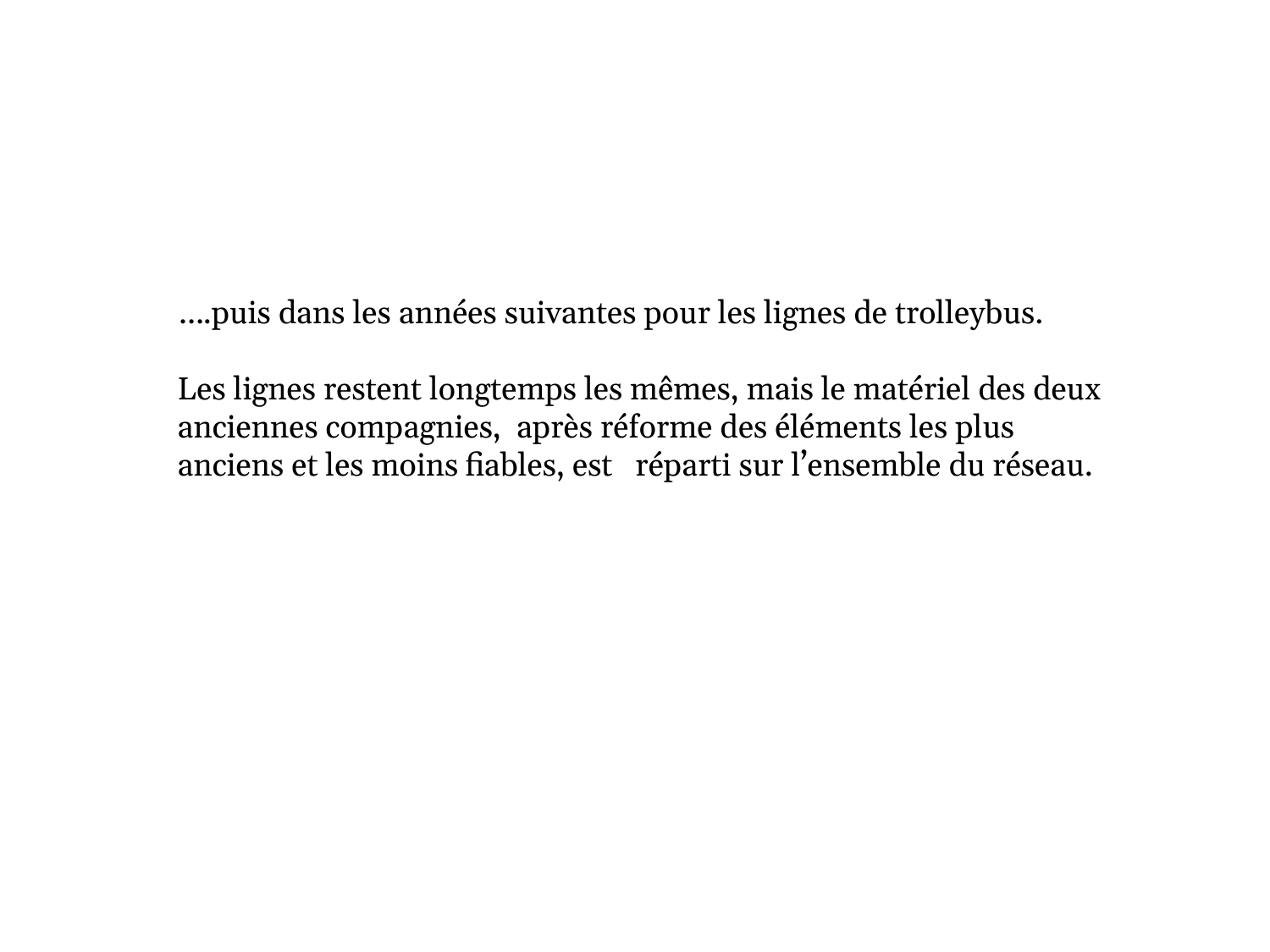

….puis dans les années suivantes pour les lignes de trolleybus.

Les lignes restent longtemps les mêmes, mais le matériel des deux anciennes compagnies,  après réforme des éléments les plus anciens et les moins fiables, est   réparti sur l’ensemble du réseau.